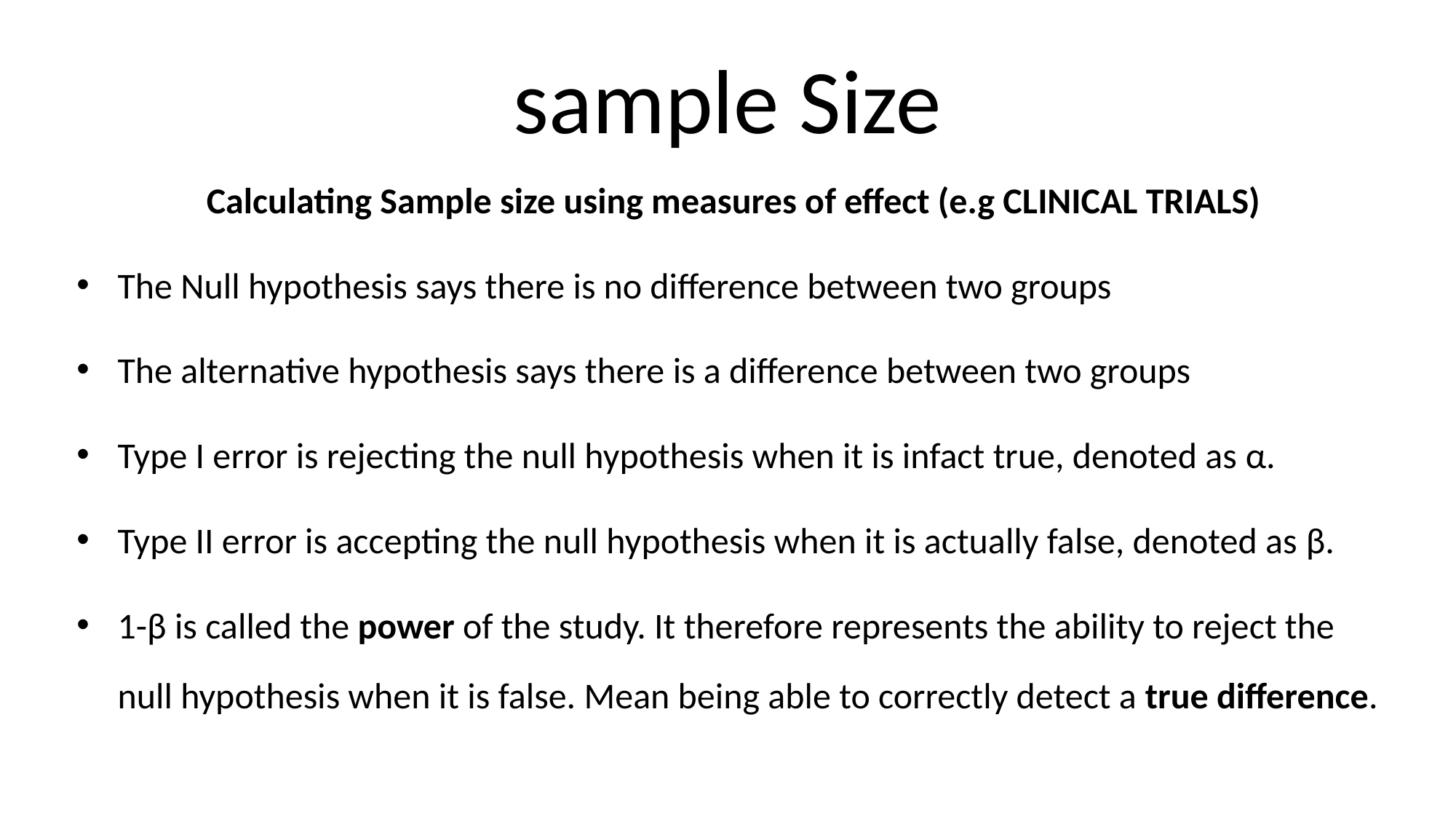

# sample Size
Calculating Sample size using measures of effect (e.g CLINICAL TRIALS)
The Null hypothesis says there is no difference between two groups
The alternative hypothesis says there is a difference between two groups
Type I error is rejecting the null hypothesis when it is infact true, denoted as α.
Type II error is accepting the null hypothesis when it is actually false, denoted as β.
1-β is called the power of the study. It therefore represents the ability to reject the null hypothesis when it is false. Mean being able to correctly detect a true difference.